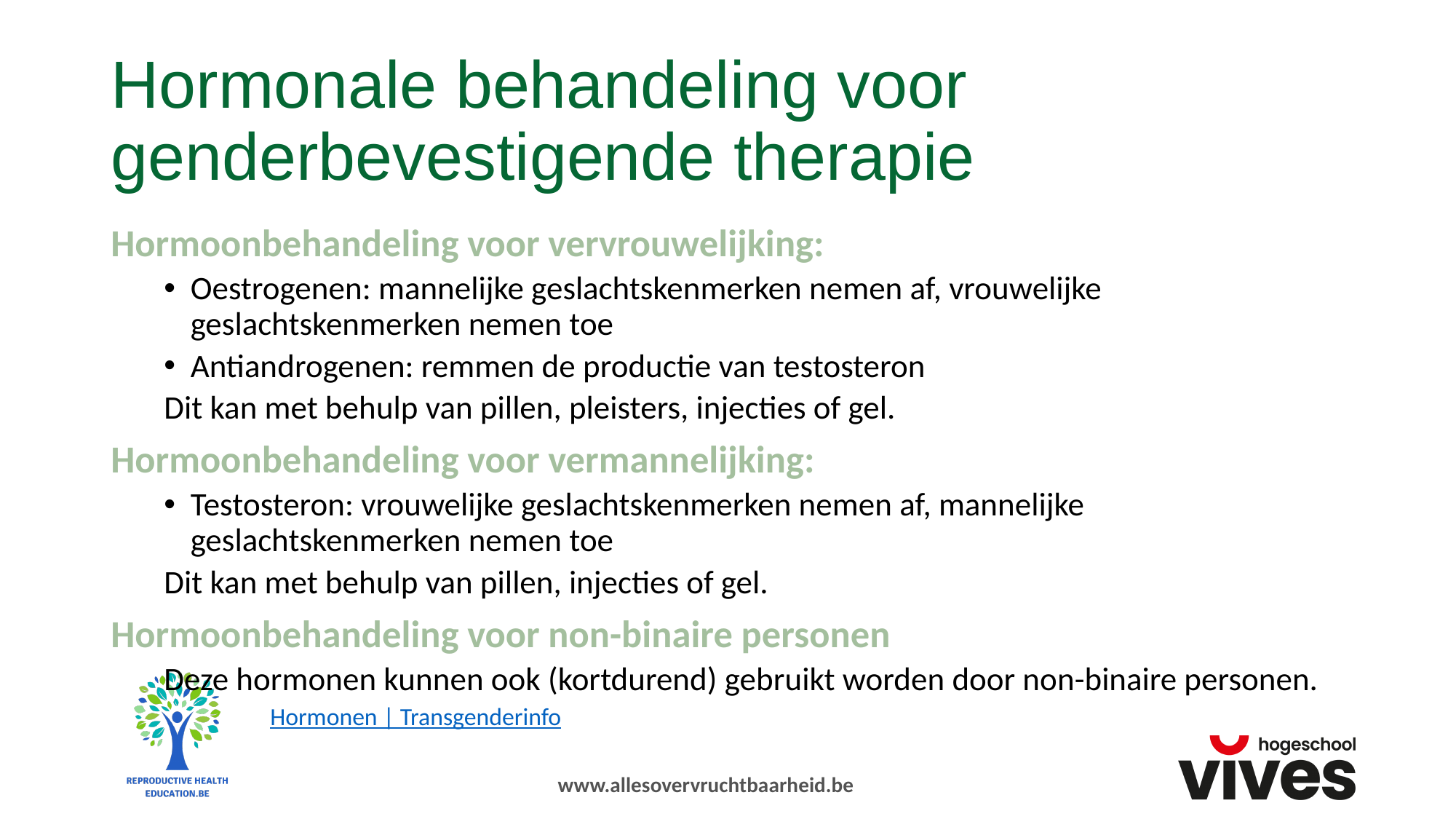

# Hormonale behandeling voor genderbevestigende therapie
Hormoonbehandeling voor vervrouwelijking:
Oestrogenen: mannelijke geslachtskenmerken nemen af, vrouwelijke geslachtskenmerken nemen toe
Antiandrogenen: remmen de productie van testosteron
Dit kan met behulp van pillen, pleisters, injecties of gel.
Hormoonbehandeling voor vermannelijking:
Testosteron: vrouwelijke geslachtskenmerken nemen af, mannelijke geslachtskenmerken nemen toe
Dit kan met behulp van pillen, injecties of gel.
Hormoonbehandeling voor non-binaire personen
Deze hormonen kunnen ook (kortdurend) gebruikt worden door non-binaire personen.
Hormonen | Transgenderinfo